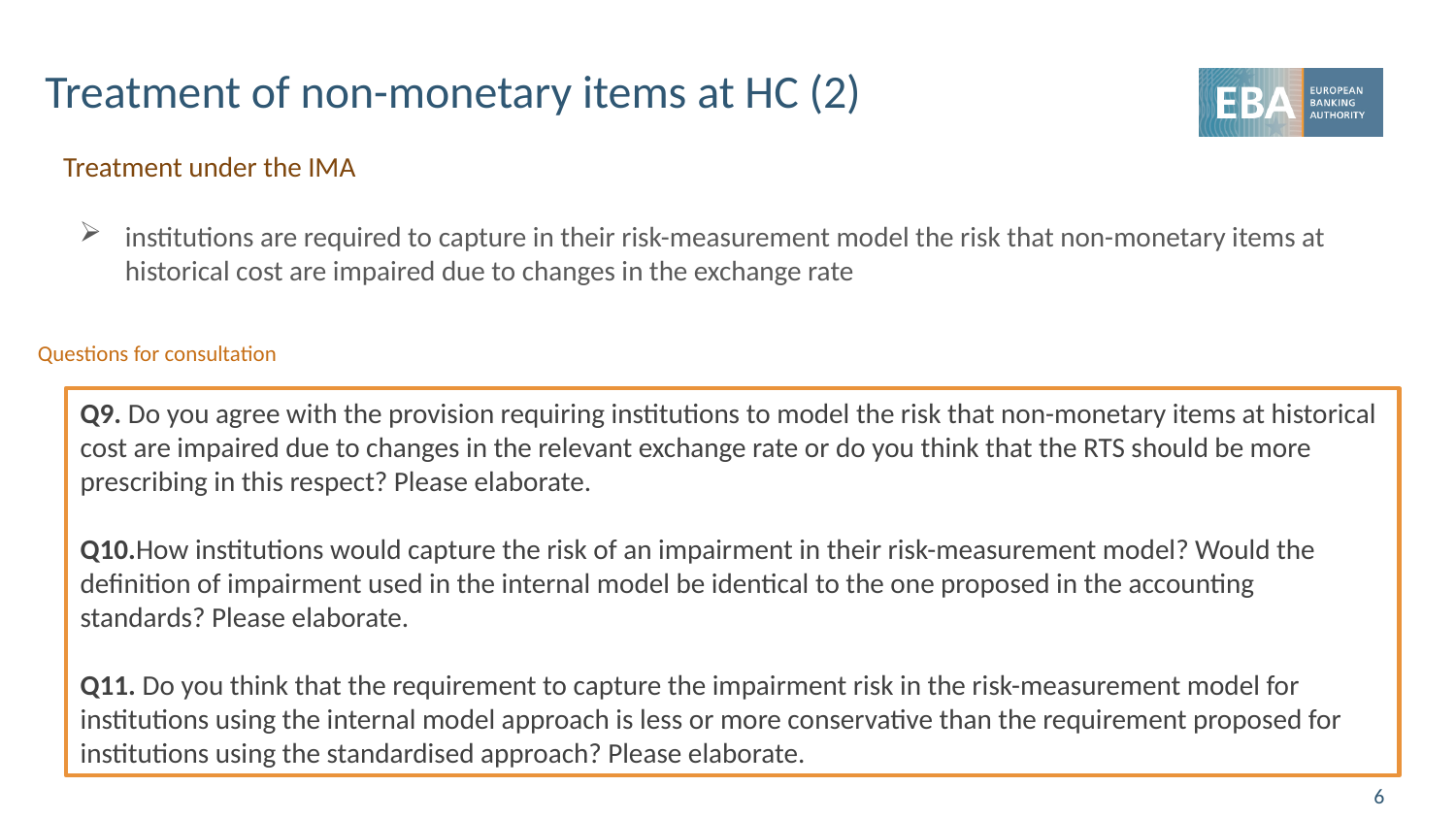

# Treatment of non-monetary items at HC (2)
Treatment under the IMA
institutions are required to capture in their risk-measurement model the risk that non-monetary items at historical cost are impaired due to changes in the exchange rate
Questions for consultation
Q9. Do you agree with the provision requiring institutions to model the risk that non-monetary items at historical cost are impaired due to changes in the relevant exchange rate or do you think that the RTS should be more prescribing in this respect? Please elaborate.

Q10.How institutions would capture the risk of an impairment in their risk-measurement model? Would the definition of impairment used in the internal model be identical to the one proposed in the accounting standards? Please elaborate.

Q11. Do you think that the requirement to capture the impairment risk in the risk-measurement model for institutions using the internal model approach is less or more conservative than the requirement proposed for institutions using the standardised approach? Please elaborate.
6